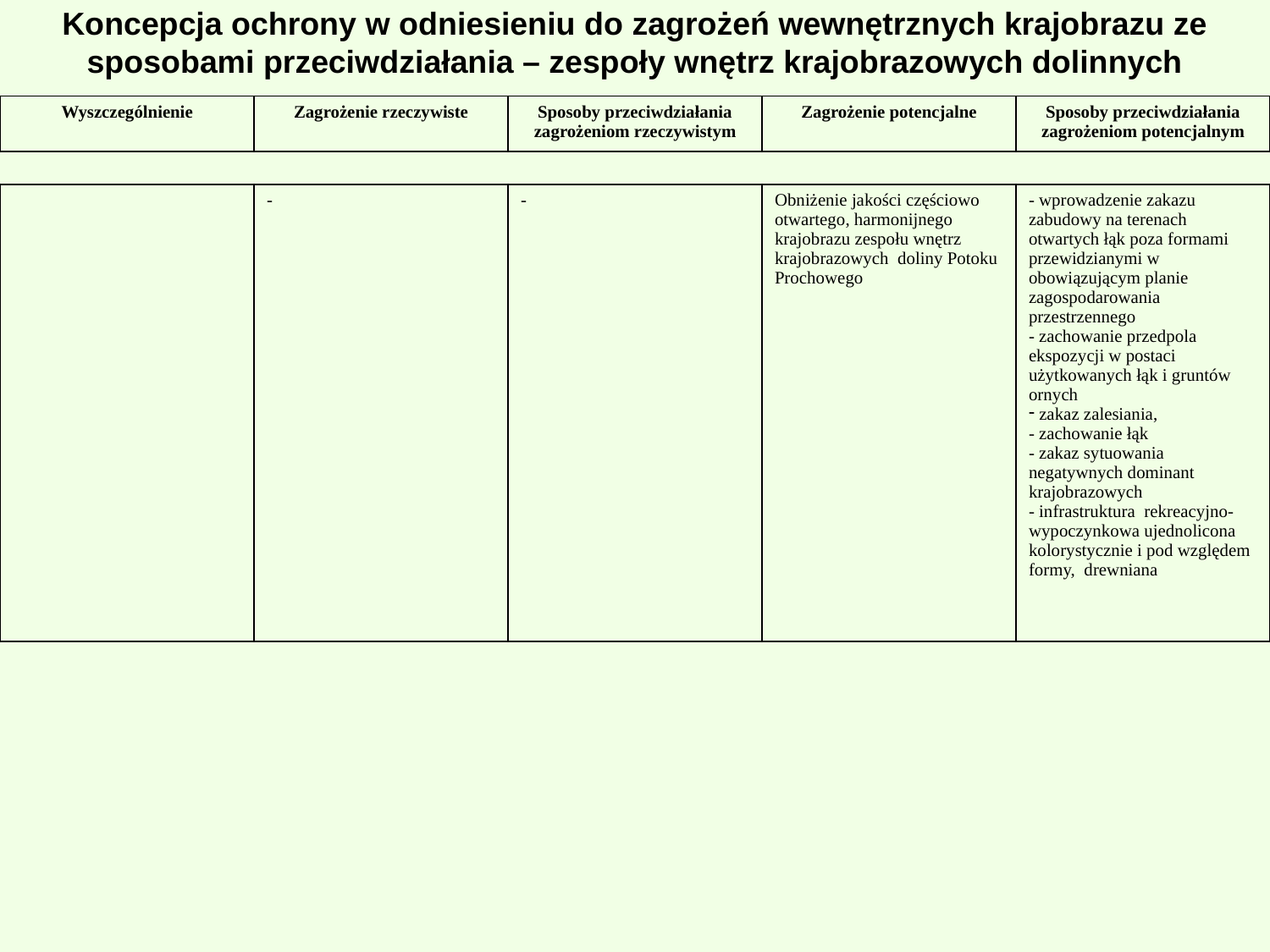

# Koncepcja ochrony w odniesieniu do zagrożeń wewnętrznych krajobrazu ze sposobami przeciwdziałania – zespoły wnętrz krajobrazowych dolinnych
| Wyszczególnienie | Zagrożenie rzeczywiste | Sposoby przeciwdziałania zagrożeniom rzeczywistym | Zagrożenie potencjalne | Sposoby przeciwdziałania zagrożeniom potencjalnym |
| --- | --- | --- | --- | --- |
|  | - | - | Obniżenie jakości częściowo otwartego, harmonijnego krajobrazu zespołu wnętrz krajobrazowych doliny Potoku Prochowego | - wprowadzenie zakazu zabudowy na terenach otwartych łąk poza formami przewidzianymi w obowiązującym planie zagospodarowania przestrzennego - zachowanie przedpola ekspozycji w postaci użytkowanych łąk i gruntów ornych zakaz zalesiania, - zachowanie łąk - zakaz sytuowania negatywnych dominant krajobrazowych - infrastruktura rekreacyjno-wypoczynkowa ujednolicona kolorystycznie i pod względem formy, drewniana |
| --- | --- | --- | --- | --- |